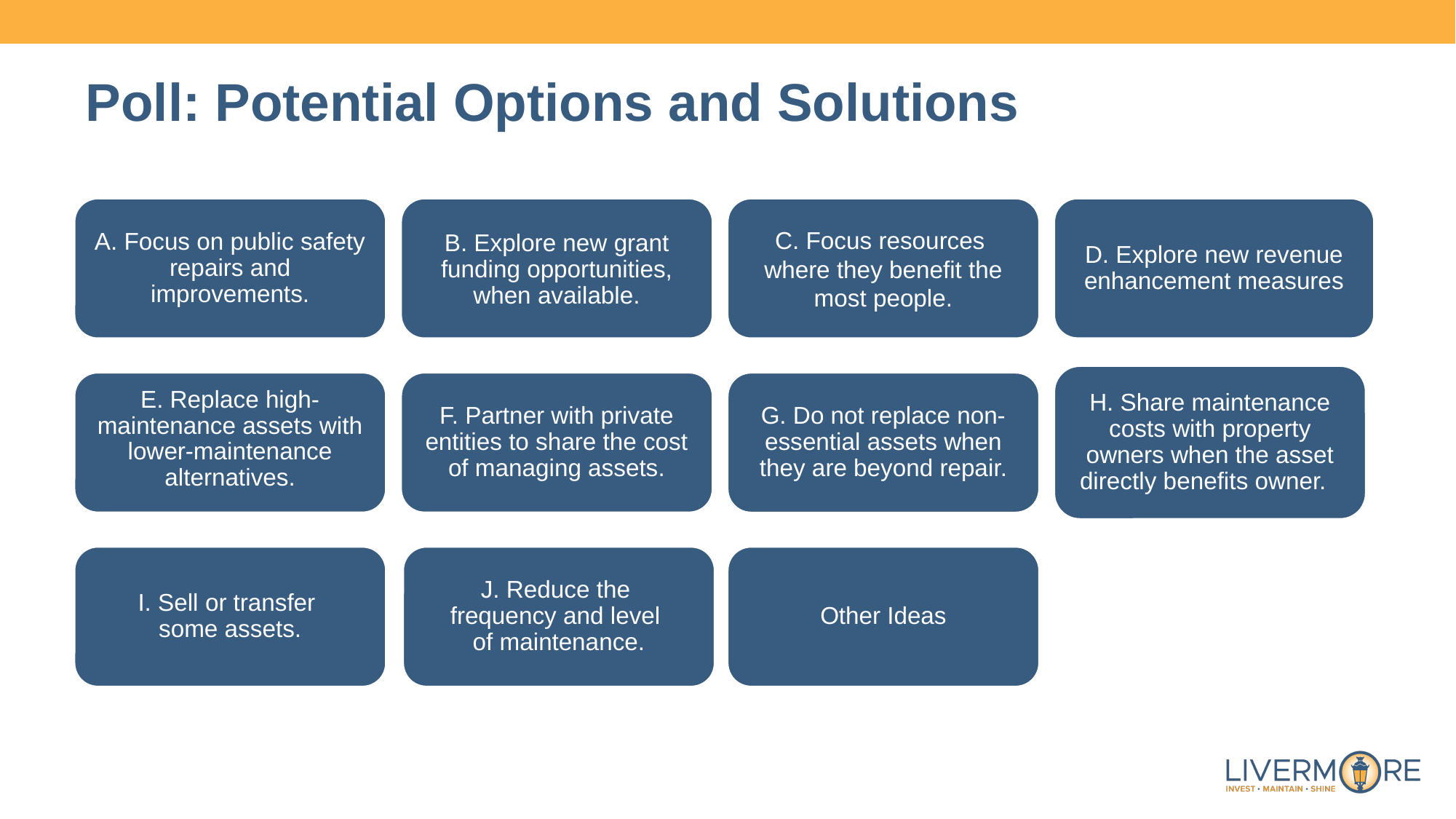

# Poll: Potential Options and Solutions

D. Explore new revenue enhancement measures

A. Focus on public safety repairs and improvements.

B. Explore new grant funding opportunities, when available.

C. Focus resources
where they benefit the most people.

H. Share maintenance costs with property owners when the asset directly benefits owner.

E. Replace high-maintenance assets with lower-maintenance alternatives.

F. Partner with private entities to share the cost of managing assets.

G. Do not replace non-essential assets when they are beyond repair.

I. Sell or transfer
some assets.

J. Reduce the
frequency and level
of maintenance.

Other Ideas